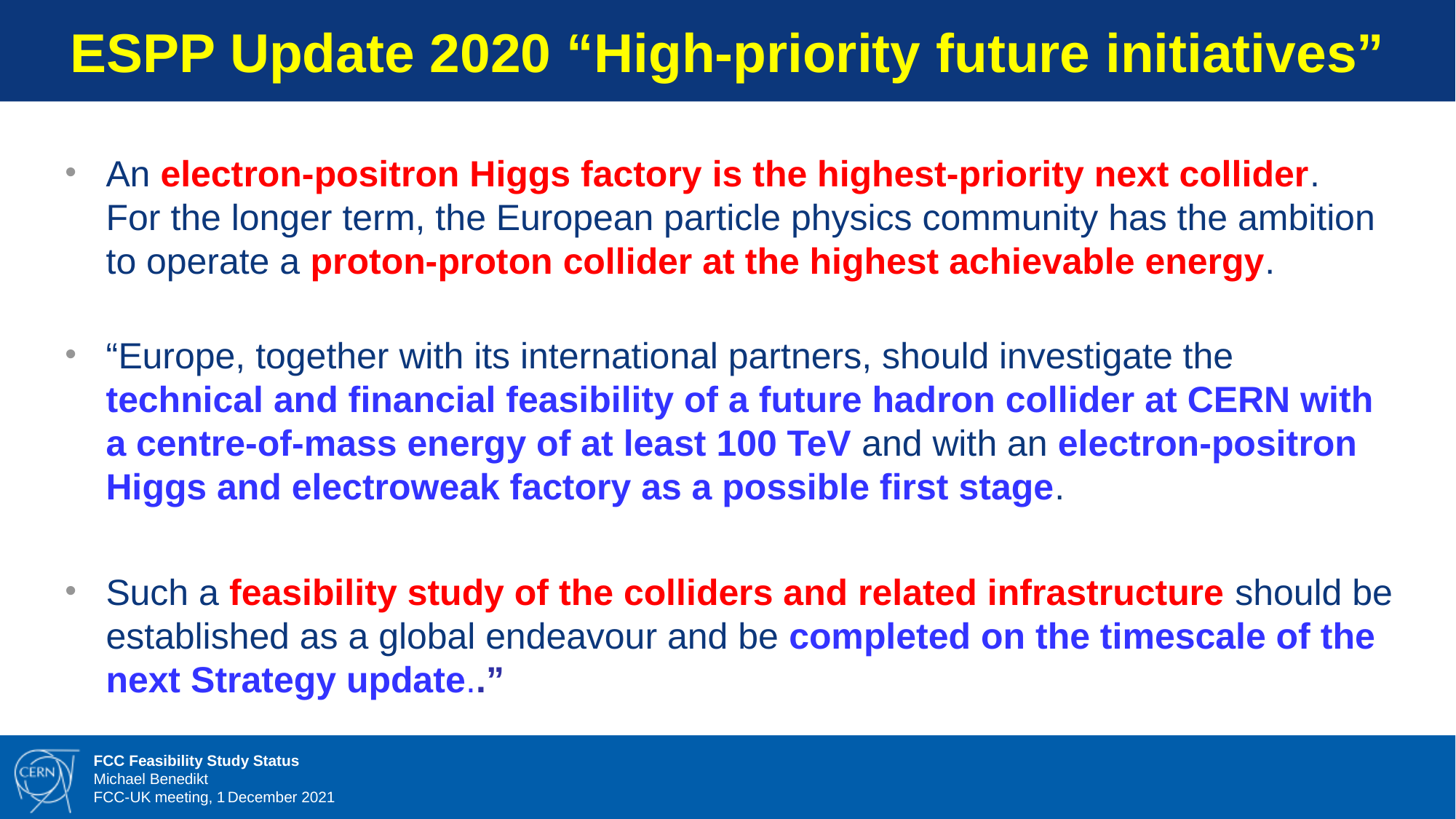

ESPP Update 2020 “High-priority future initiatives”

An electron-positron Higgs factory is the highest-priority next collider.     For the longer term, the European particle physics community has the ambition to operate a proton-proton collider at the highest achievable energy.

“Europe, together with its international partners, should investigate the technical and financial feasibility of a future hadron collider at CERN with a centre-of-mass energy of at least 100 TeV and with an electron-positron Higgs and electroweak factory as a possible first stage.

Such a feasibility study of the colliders and related infrastructure should be established as a global endeavour and be completed on the timescale of the next Strategy update..”